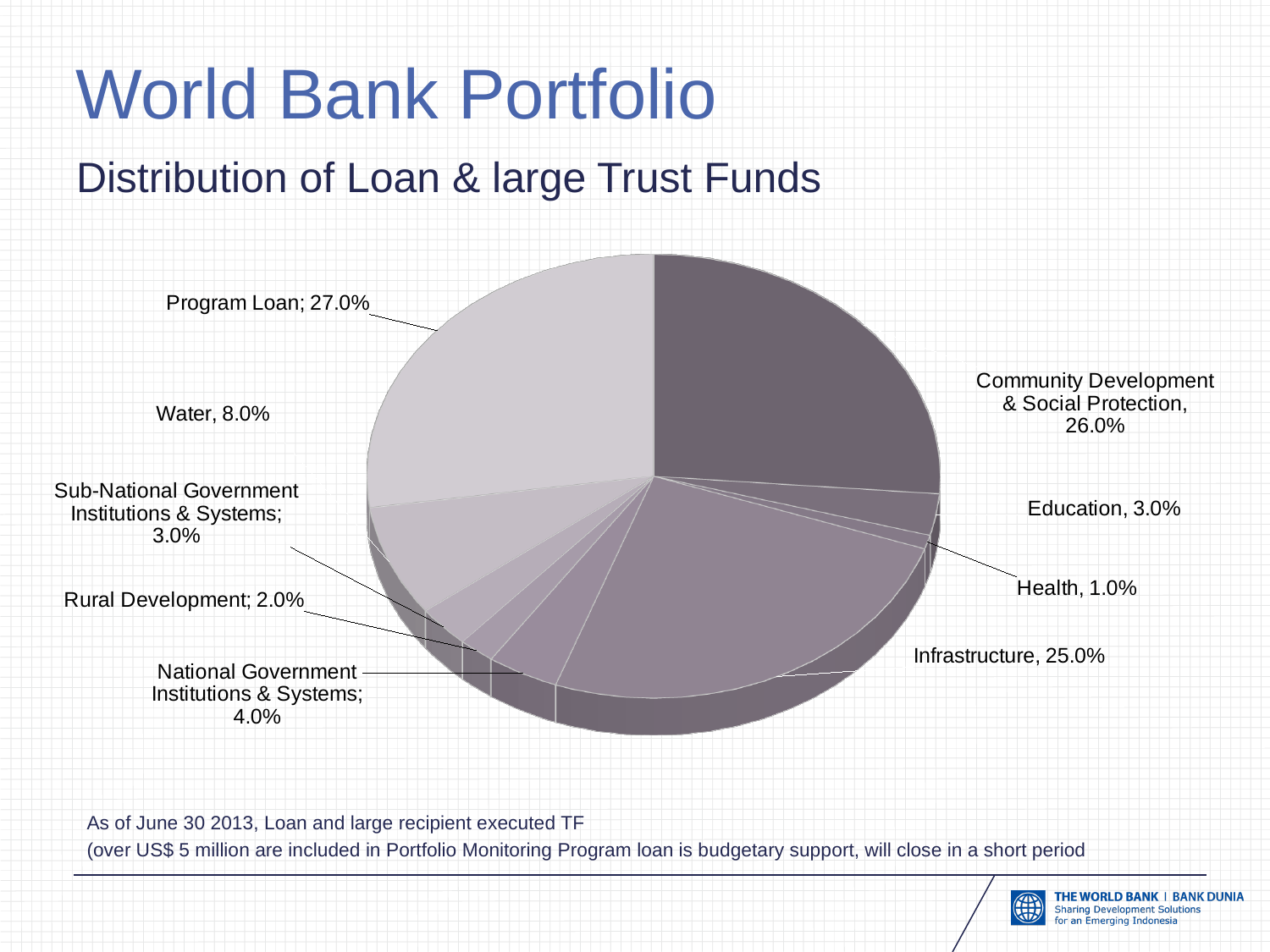

# World Bank Portfolio
Distribution of Loan & large Trust Funds

[unsupported chart]

As of June 30 2013, Loan and large recipient executed TF
(over US$ 5 million are included in Portfolio Monitoring Program loan is budgetary support, will close in a short period